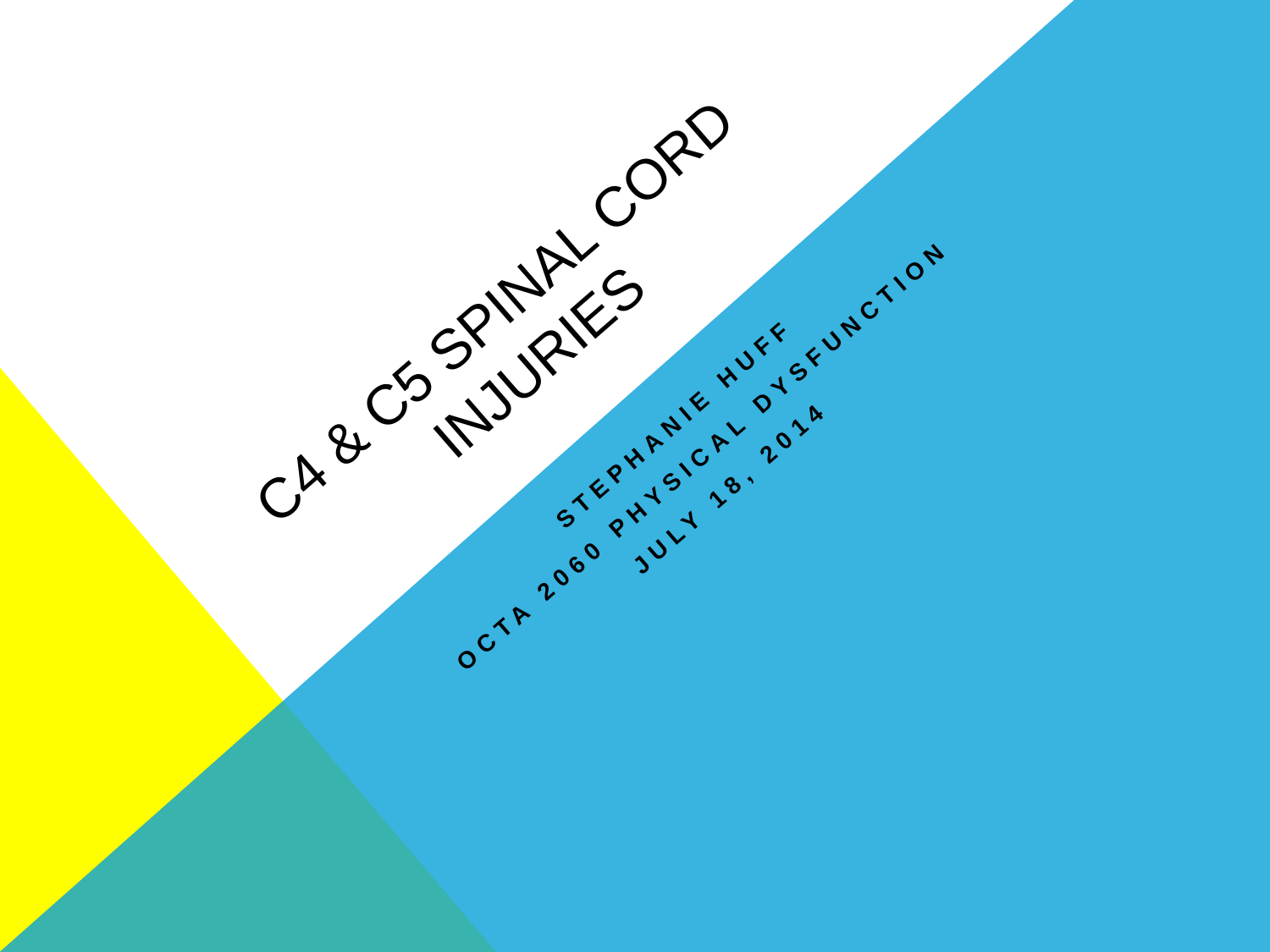

# C4 & c5 spinal cord injuries

Stephanie huff
OCTA 2060 PHYSICAL DYSFUNCTION
July 18, 2014